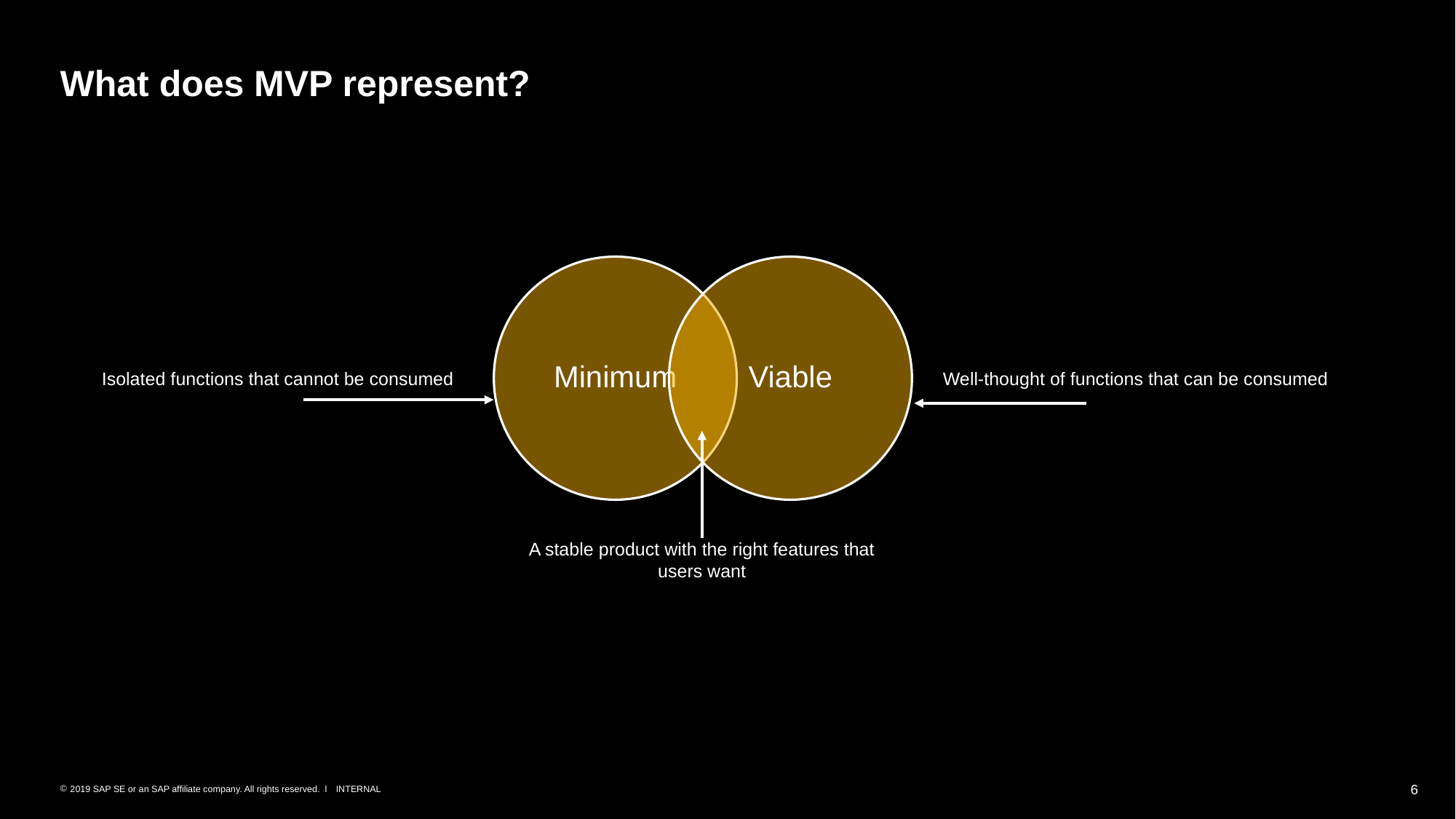

# What does MVP represent?
Minimum
Viable
Isolated functions that cannot be consumed
Well-thought of functions that can be consumed
A stable product with the right features that users want